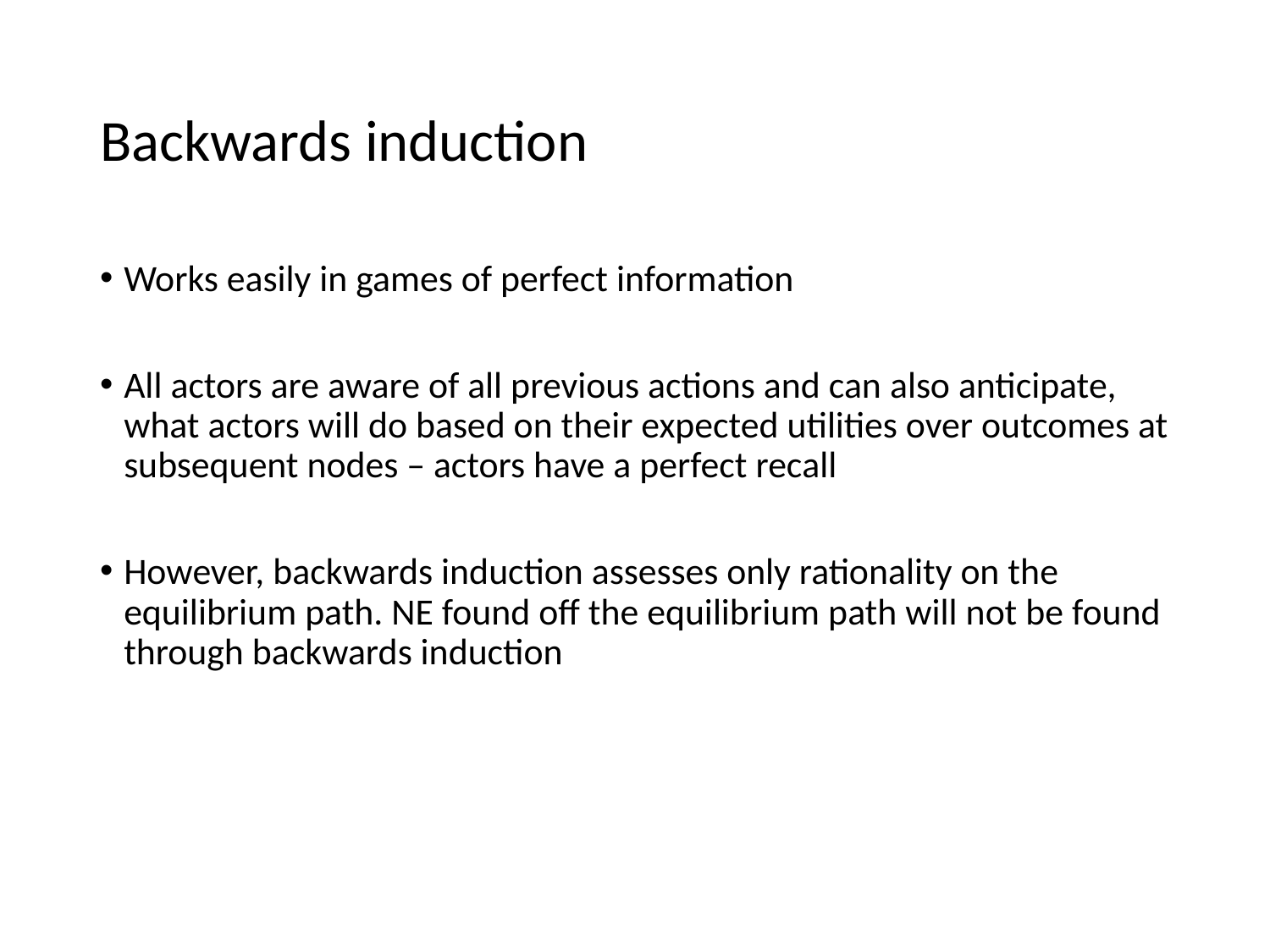

# Backwards induction
Works easily in games of perfect information

All actors are aware of all previous actions and can also anticipate, what actors will do based on their expected utilities over outcomes at subsequent nodes – actors have a perfect recall

However, backwards induction assesses only rationality on the equilibrium path. NE found off the equilibrium path will not be found through backwards induction